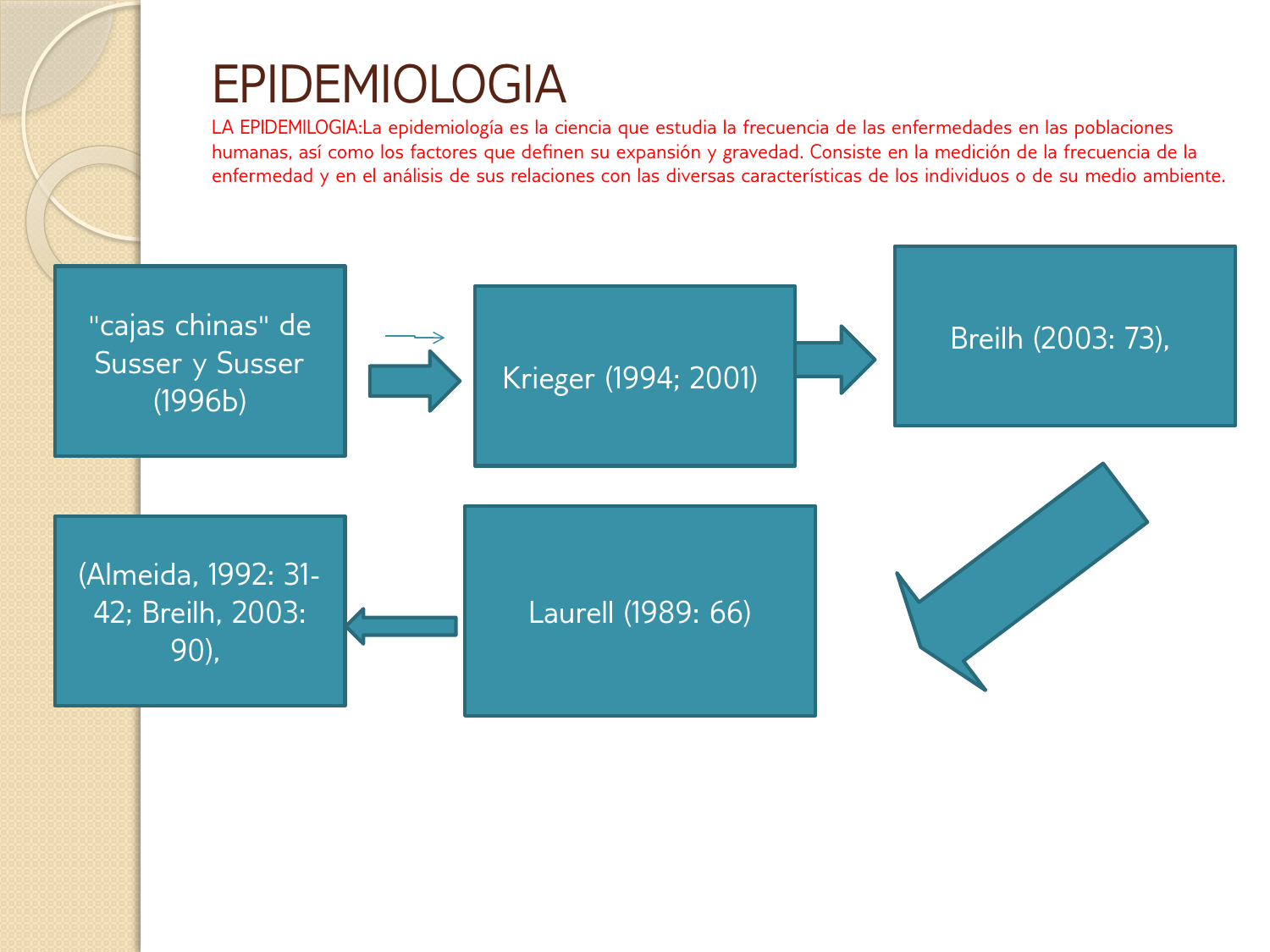

# EPIDEMIOLOGIA LA EPIDEMILOGIA:La epidemiología es la ciencia que estudia la frecuencia de las enfermedades en las poblaciones humanas, así como los factores que definen su expansión y gravedad. Consiste en la medición de la frecuencia de la enfermedad y en el análisis de sus relaciones con las diversas características de los individuos o de su medio ambiente.

Breilh (2003: 73),
"cajas chinas" de Susser y Susser (1996b)
Krieger (1994; 2001)

Laurell (1989: 66)
(Almeida, 1992: 31-42; Breilh, 2003: 90),